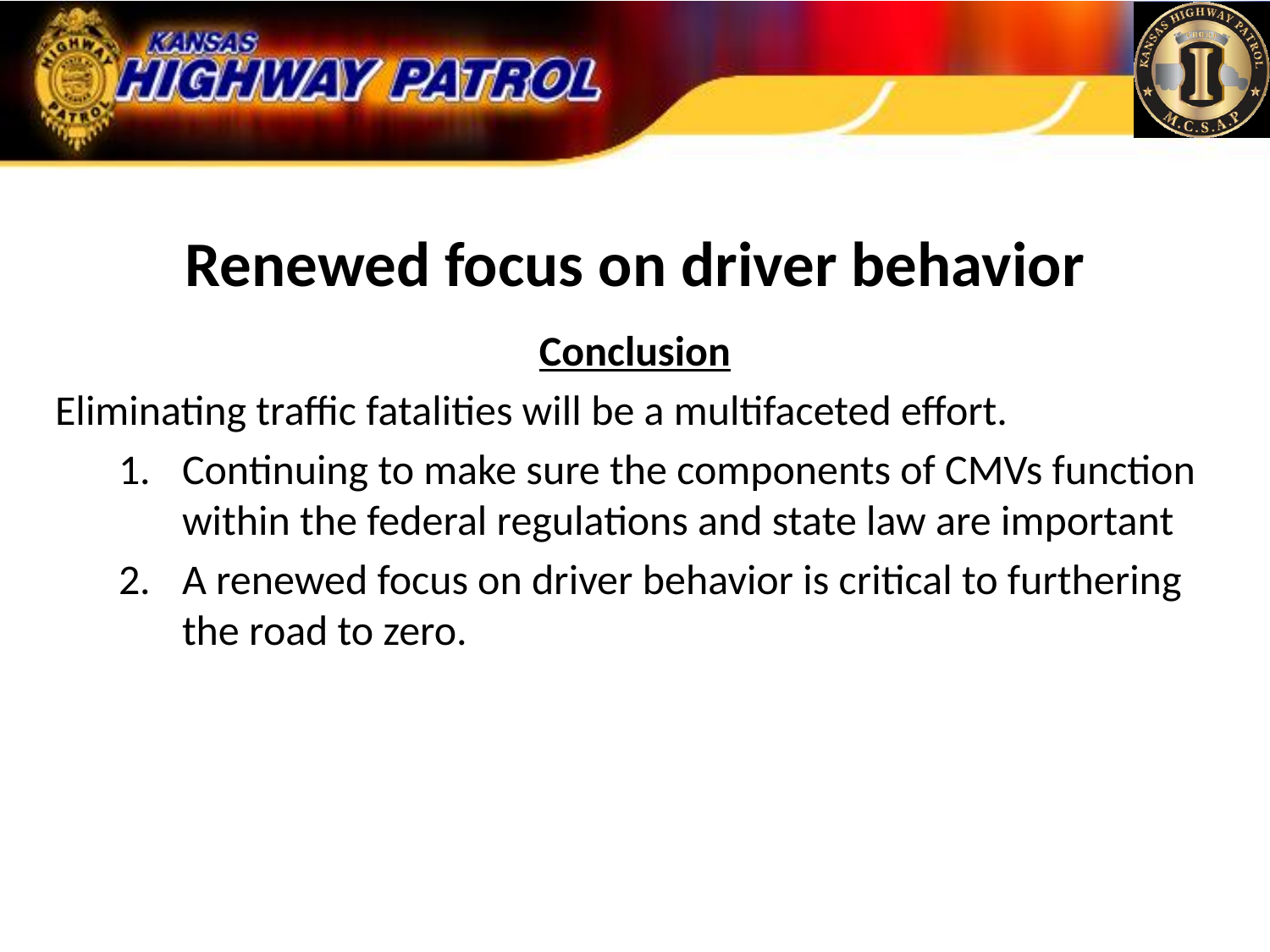

# Renewed focus on driver behavior
Conclusion
Eliminating traffic fatalities will be a multifaceted effort.
Continuing to make sure the components of CMVs function within the federal regulations and state law are important
A renewed focus on driver behavior is critical to furthering the road to zero.